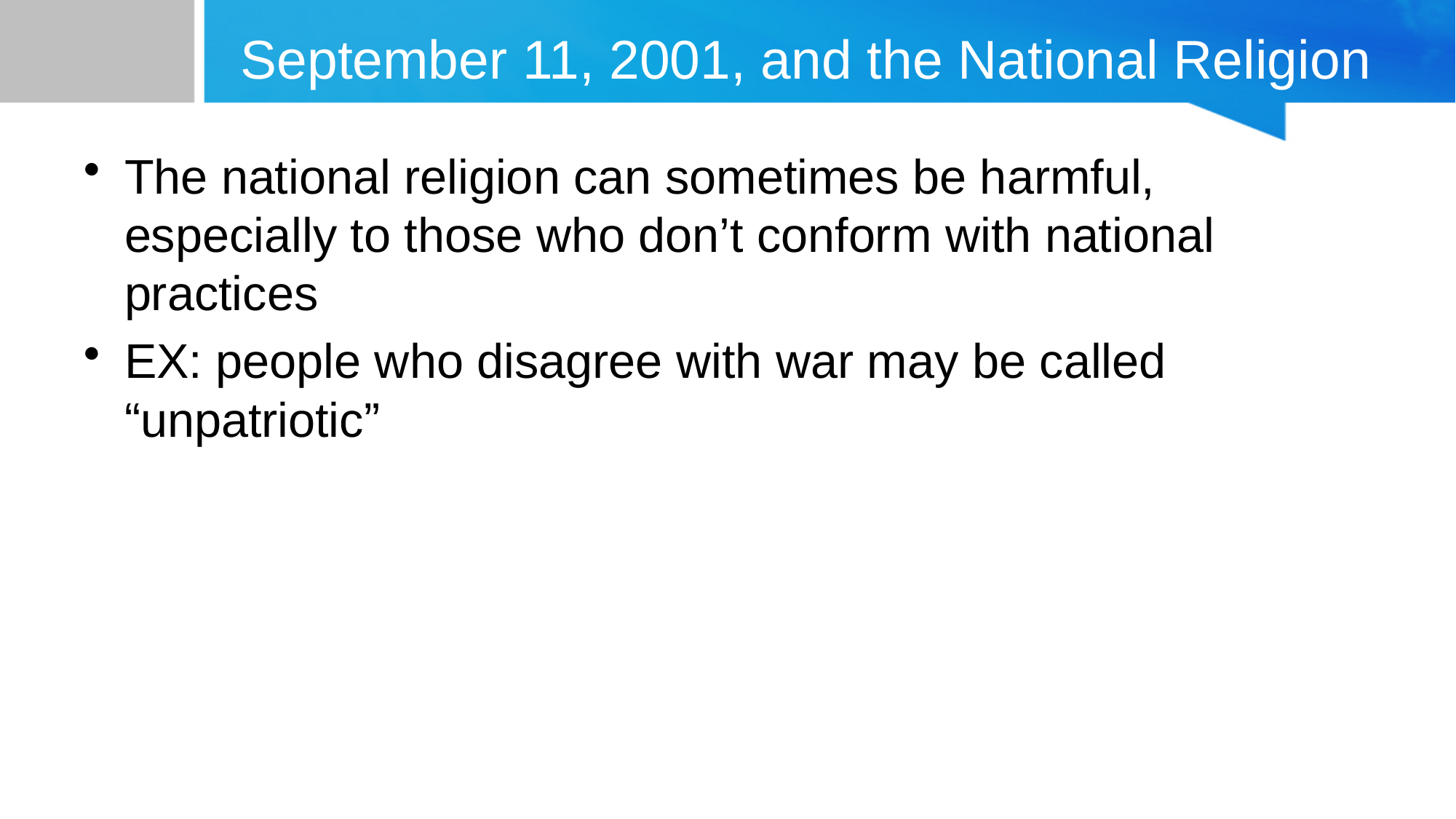

# September 11, 2001, and the National Religion
The national religion can sometimes be harmful, especially to those who don’t conform with national practices
EX: people who disagree with war may be called “unpatriotic”